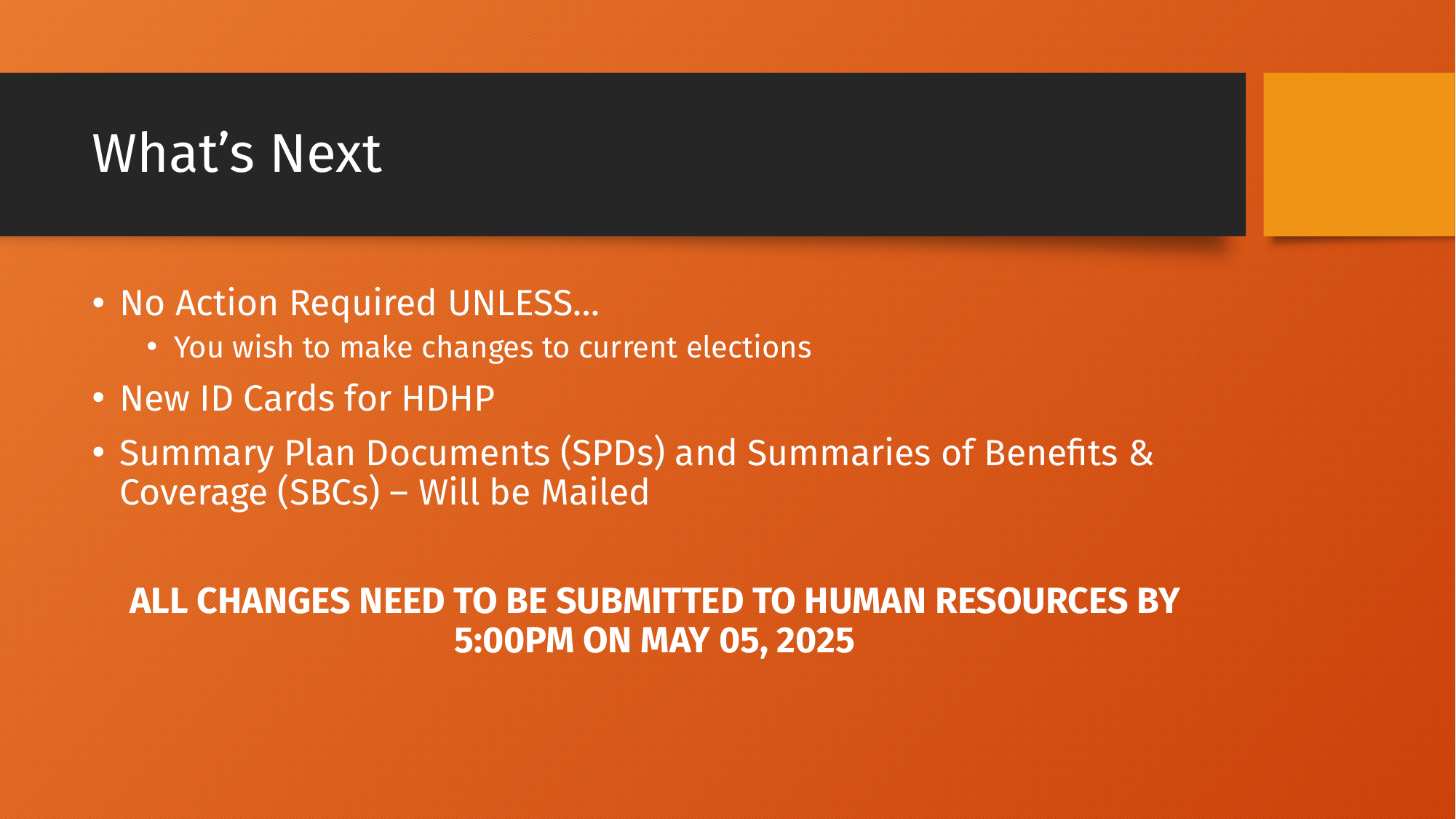

# What’s Next
No Action Required UNLESS…
You wish to make changes to current elections
New ID Cards for HDHP
Summary Plan Documents (SPDs) and Summaries of Benefits & Coverage (SBCs) – Will be Mailed

ALL CHANGES NEED TO BE SUBMITTED TO HUMAN RESOURCES BY 5:00PM ON MAY 05, 2025